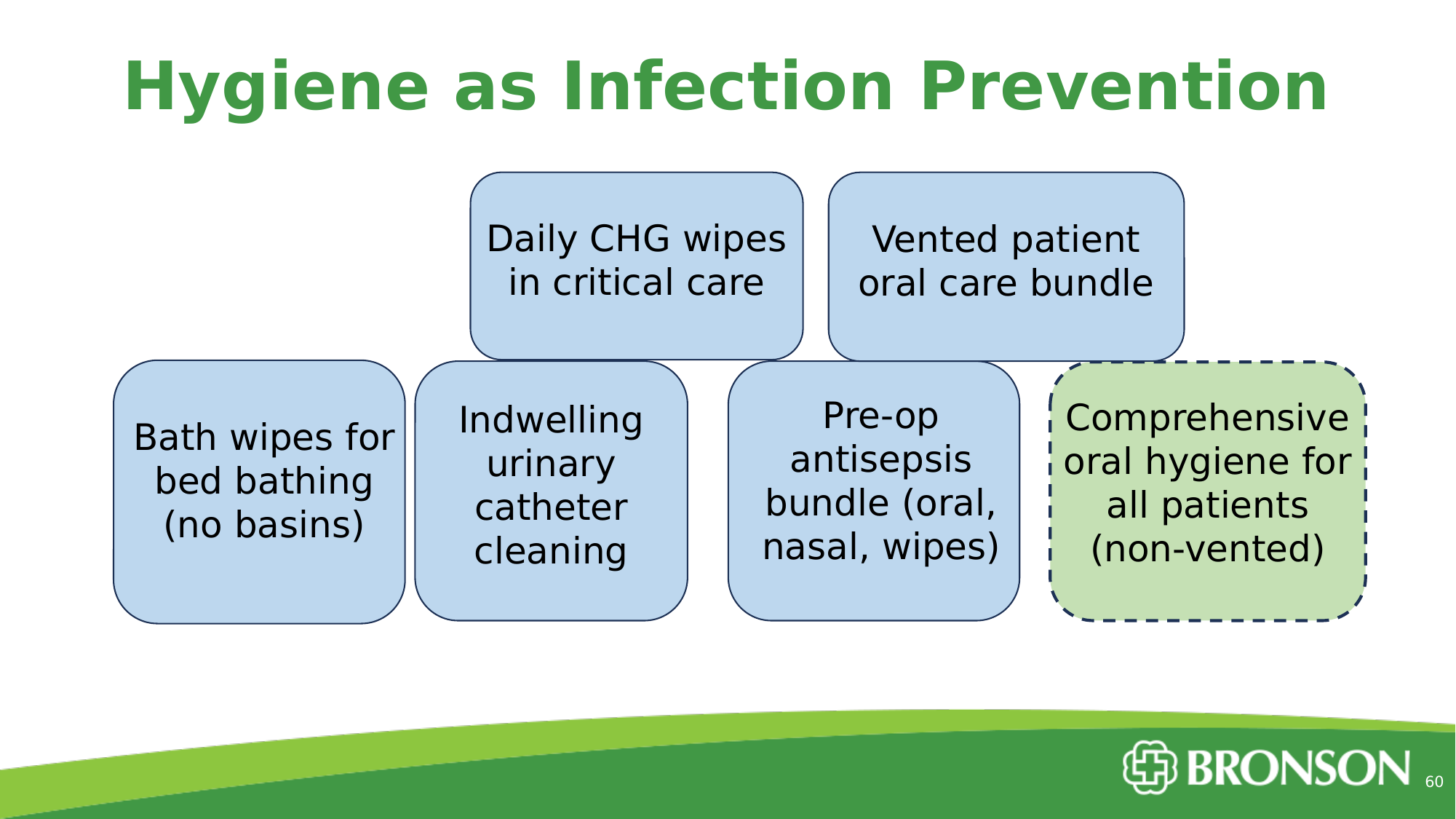

# Hygiene as Infection Prevention

Daily CHG wipes in critical care
Vented patient oral care bundle

Comprehensive oral hygiene for all patients (non-vented)
Pre-op antisepsis bundle (oral, nasal, wipes)
Indwelling urinary catheter cleaning
Bath wipes for bed bathing (no basins)
60